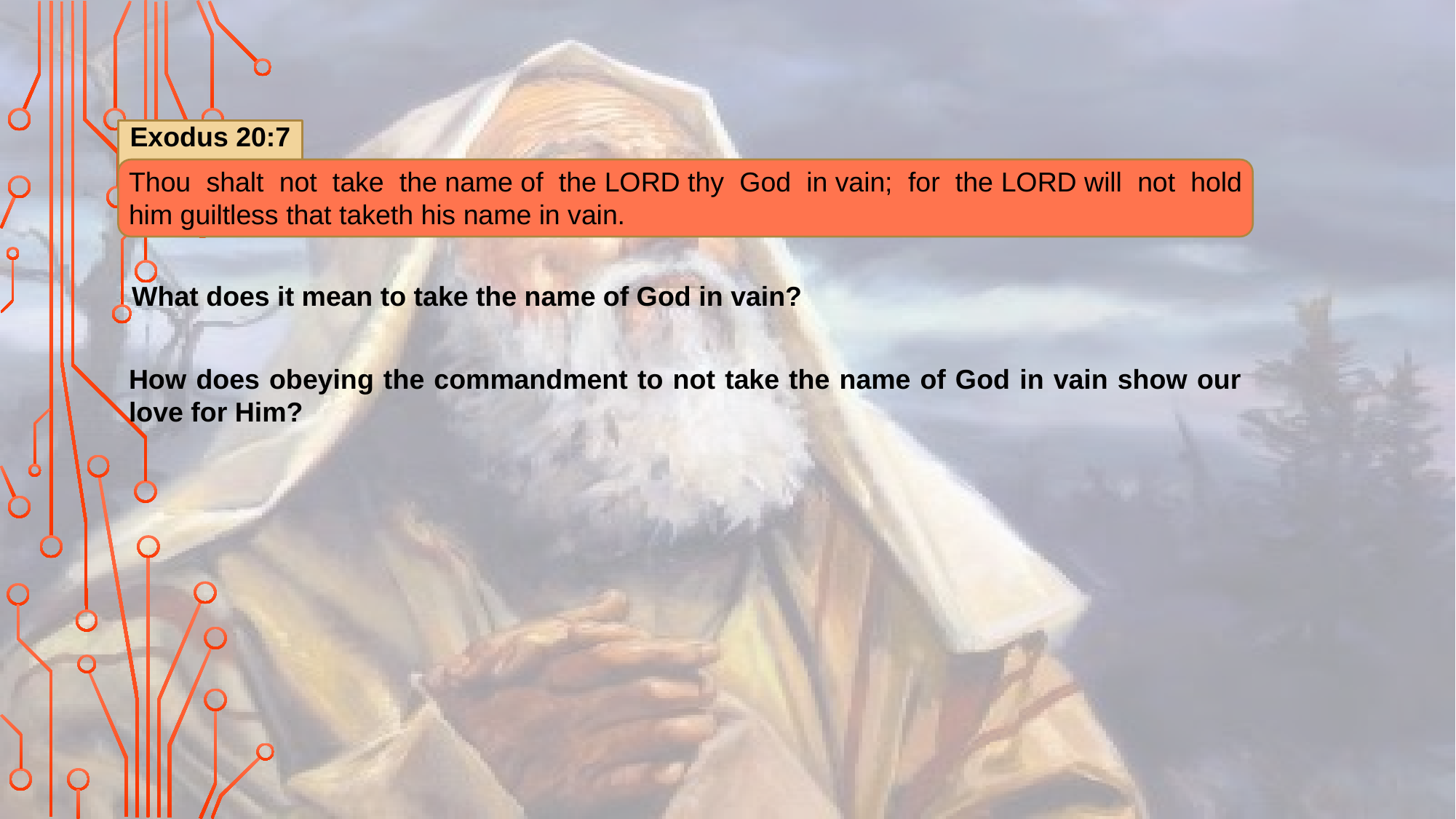

Exodus 20:7

Thou shalt not take the name of the Lord thy God in vain; for the Lord will not hold him guiltless that taketh his name in vain.
What does it mean to take the name of God in vain?
How does obeying the commandment to not take the name of God in vain show our love for Him?